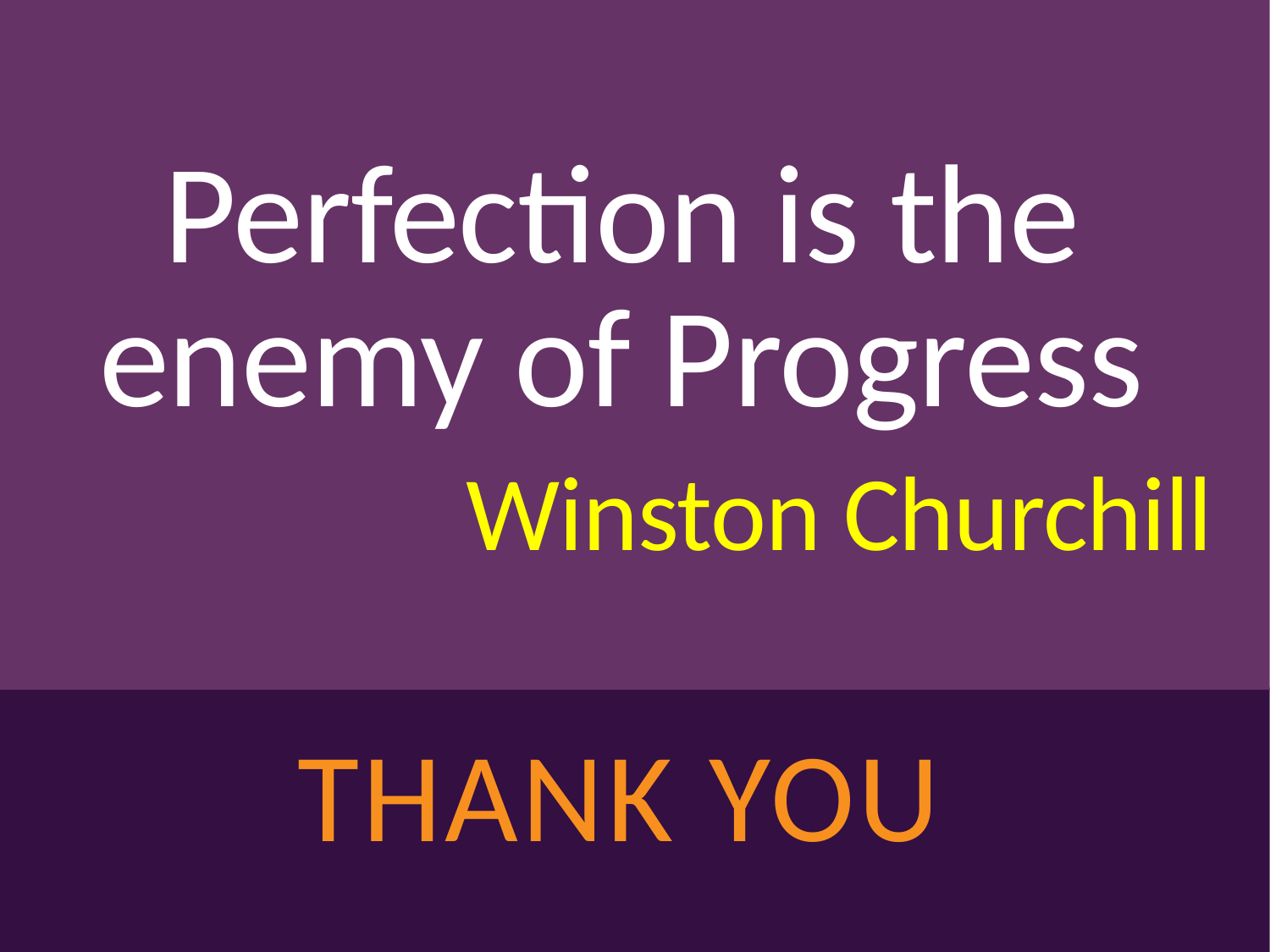

# Perfection is the enemy of Progress Winston Churchill

Thank you